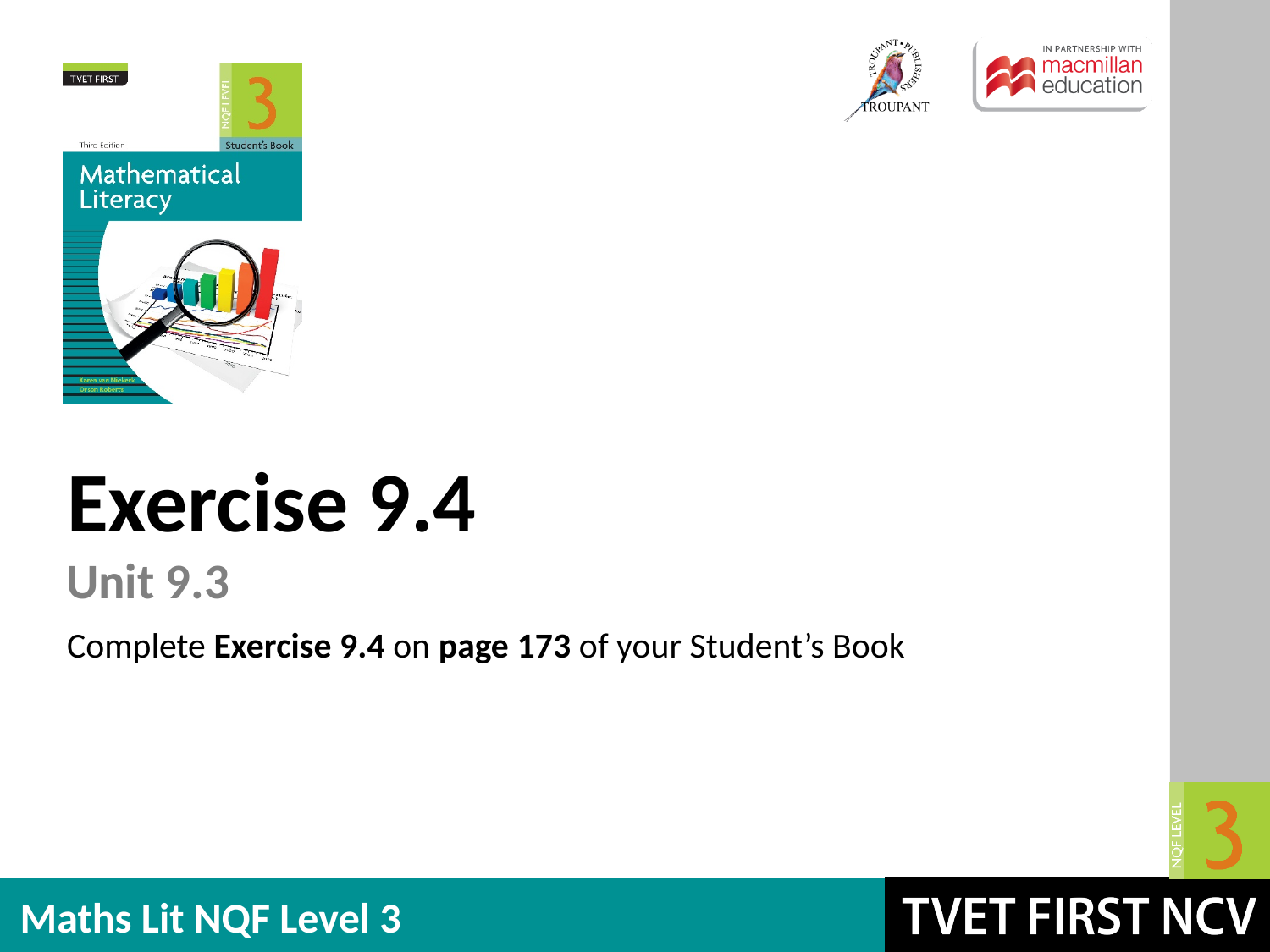

Exercise 9.4
Unit 9.3
Complete Exercise 9.4 on page 173 of your Student’s Book